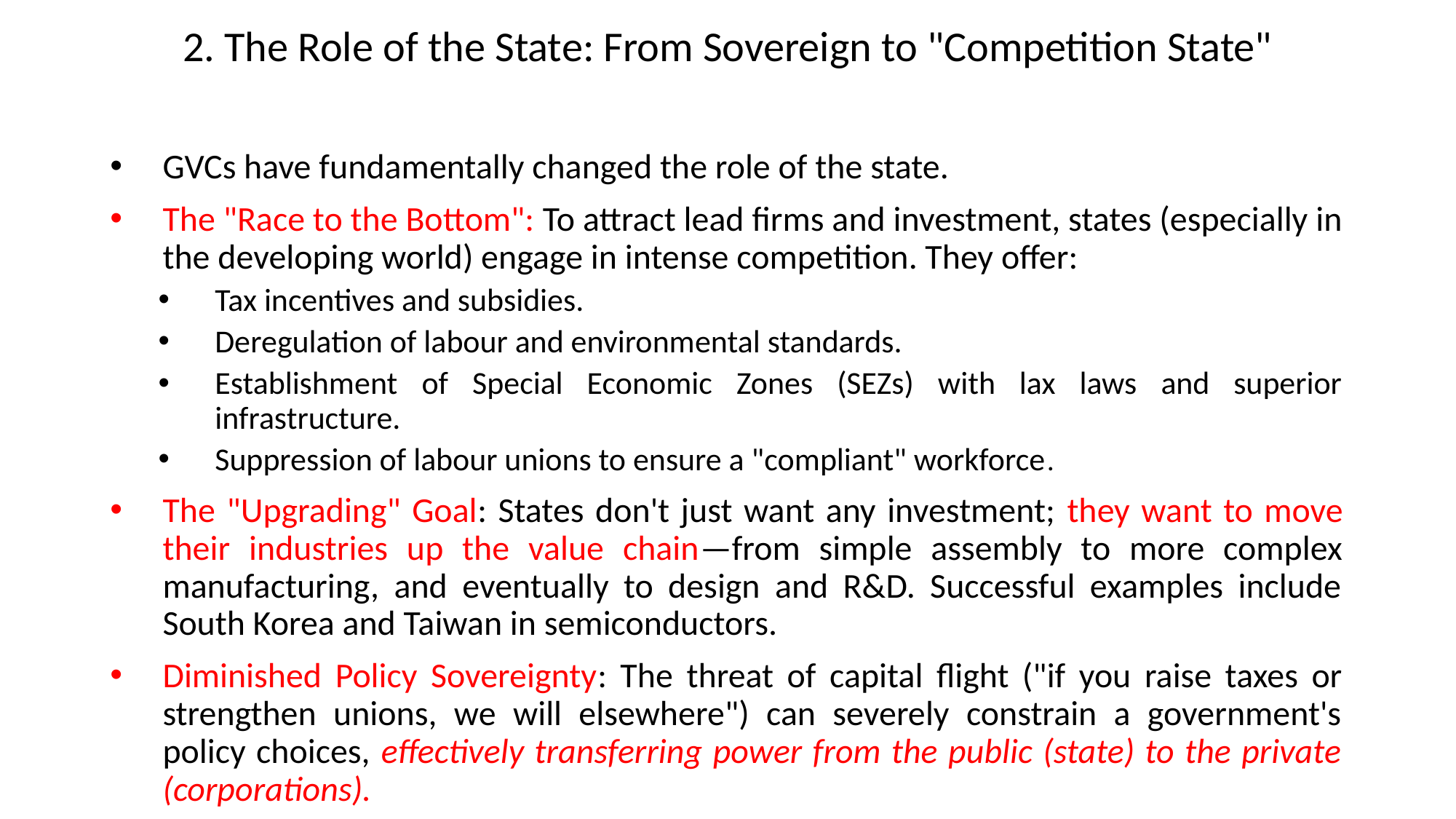

# 2. The Role of the State: From Sovereign to "Competition State"
GVCs have fundamentally changed the role of the state.
The "Race to the Bottom": To attract lead firms and investment, states (especially in the developing world) engage in intense competition. They offer:
Tax incentives and subsidies.
Deregulation of labour and environmental standards.
Establishment of Special Economic Zones (SEZs) with lax laws and superior infrastructure.
Suppression of labour unions to ensure a "compliant" workforce.
The "Upgrading" Goal: States don't just want any investment; they want to move their industries up the value chain—from simple assembly to more complex manufacturing, and eventually to design and R&D. Successful examples include South Korea and Taiwan in semiconductors.
Diminished Policy Sovereignty: The threat of capital flight ("if you raise taxes or strengthen unions, we will elsewhere") can severely constrain a government's policy choices, effectively transferring power from the public (state) to the private (corporations).